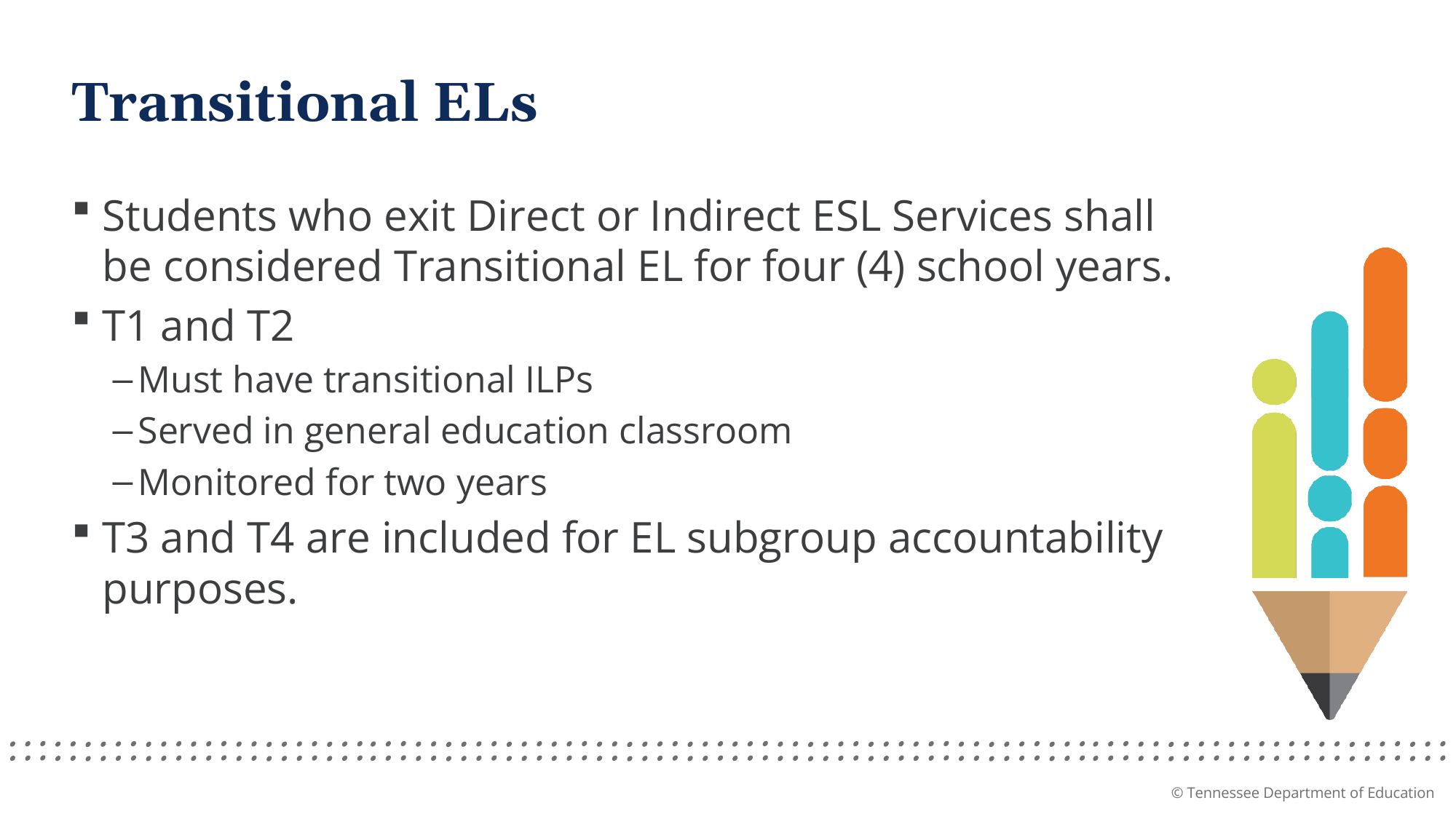

# Transitional ELs
Students who exit Direct or Indirect ESL Services shall be considered Transitional EL for four (4) school years.
T1 and T2
Must have transitional ILPs
Served in general education classroom
Monitored for two years
T3 and T4 are included for EL subgroup accountability purposes.